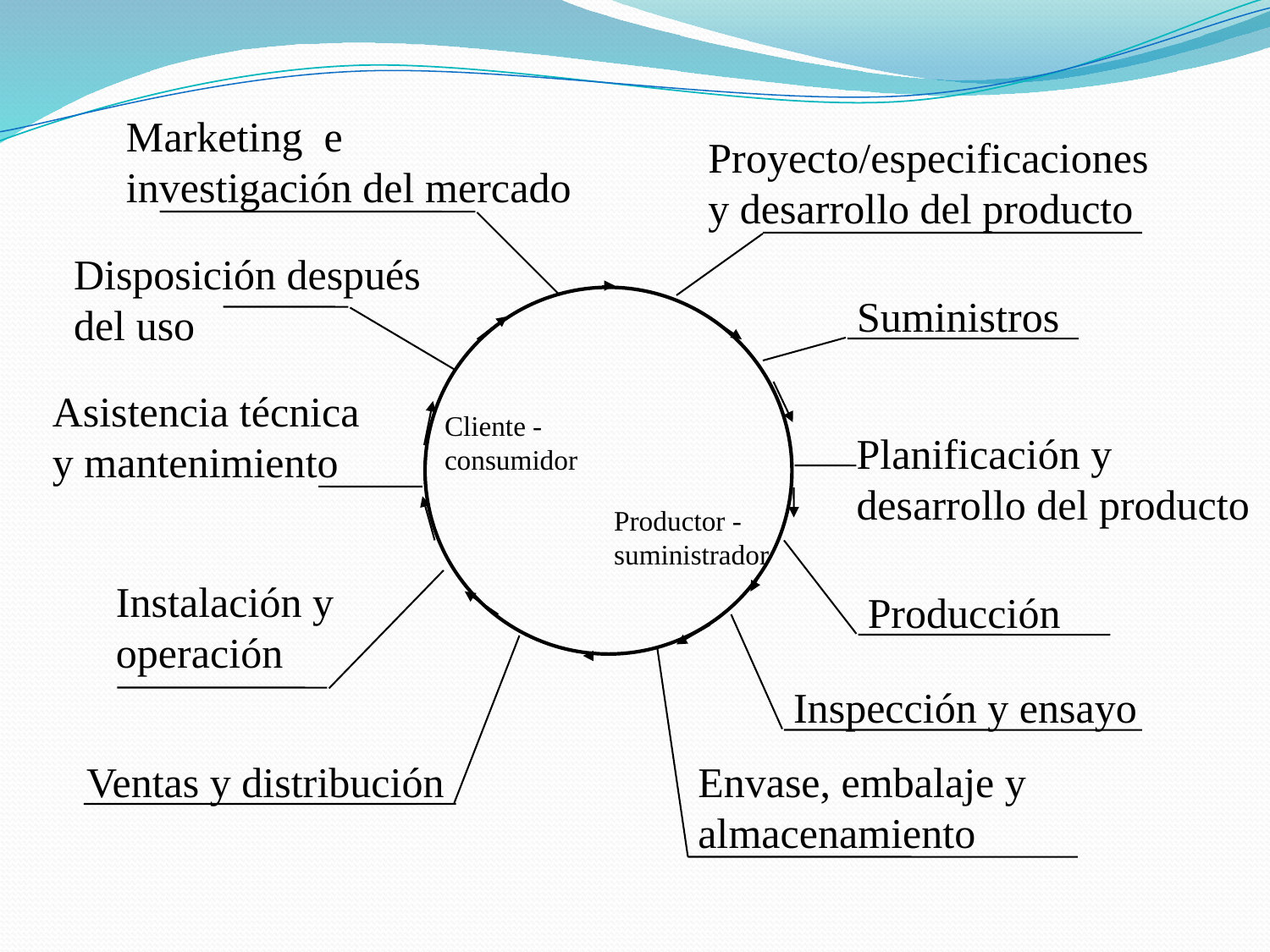

Marketing  e
investigación del mercado
Proyecto/especificaciones
y desarrollo del producto

Disposición después
del uso
Suministros

Asistencia técnica
y mantenimiento

Cliente -
consumidor
Planificación y
desarrollo del producto

Productor -
suministrador

Instalación y
operación

 Producción

Inspección y ensayo

Ventas y distribución
Envase, embalaje y
almacenamiento